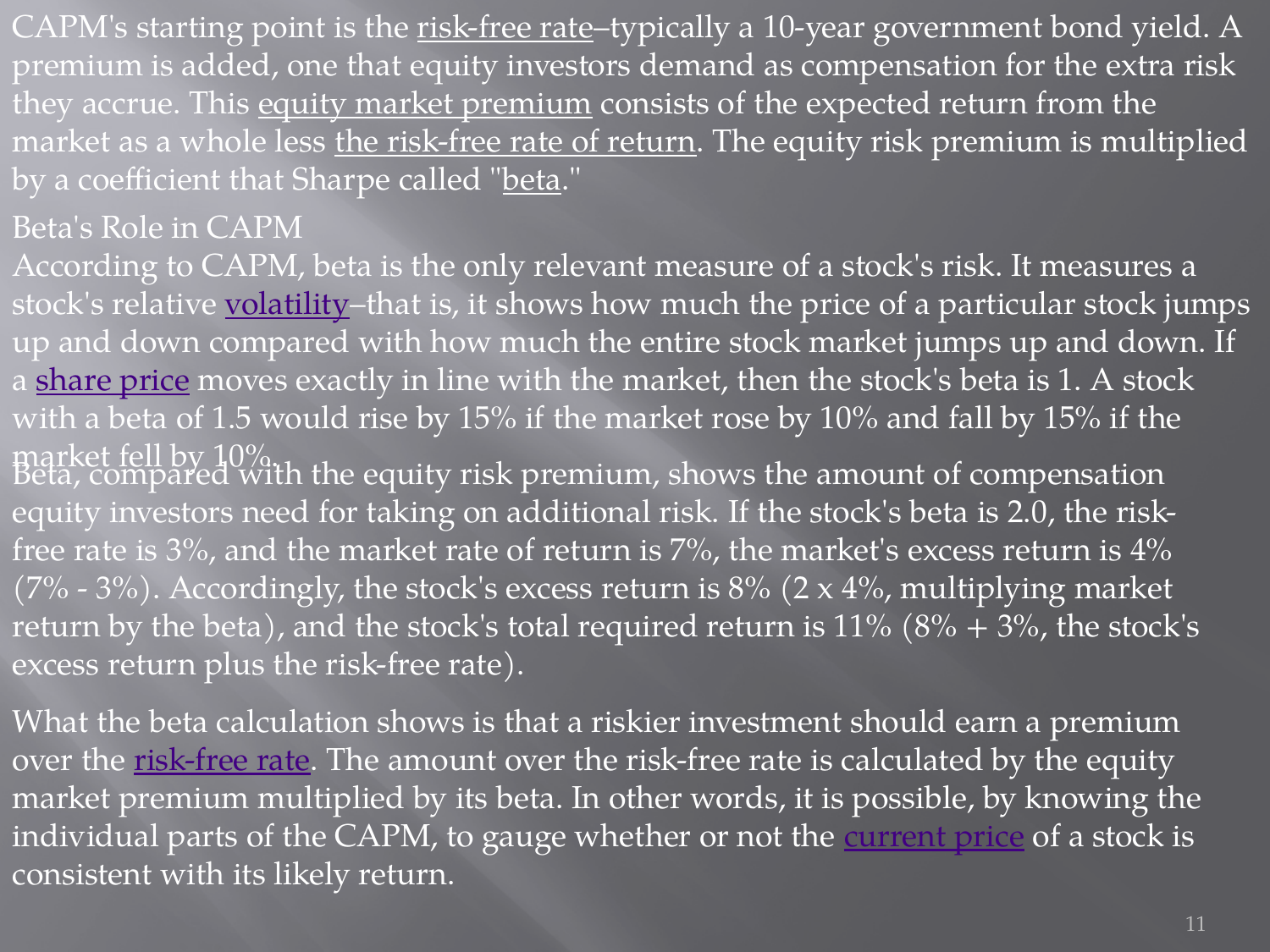

CAPM's starting point is the risk-free rate–typically a 10-year government bond yield. A premium is added, one that equity investors demand as compensation for the extra risk they accrue. This equity market premium consists of the expected return from the market as a whole less the risk-free rate of return. The equity risk premium is multiplied by a coefficient that Sharpe called "beta."
Beta's Role in CAPM
According to CAPM, beta is the only relevant measure of a stock's risk. It measures a stock's relative volatility–that is, it shows how much the price of a particular stock jumps up and down compared with how much the entire stock market jumps up and down. If a share price moves exactly in line with the market, then the stock's beta is 1. A stock with a beta of 1.5 would rise by 15% if the market rose by 10% and fall by 15% if the market fell by 10%.

Beta, compared with the equity risk premium, shows the amount of compensation equity investors need for taking on additional risk. If the stock's beta is 2.0, the risk-free rate is 3%, and the market rate of return is 7%, the market's excess return is 4% (7% - 3%). Accordingly, the stock's excess return is 8% (2 x 4%, multiplying market return by the beta), and the stock's total required return is 11% (8% + 3%, the stock's excess return plus the risk-free rate).
What the beta calculation shows is that a riskier investment should earn a premium over the risk-free rate. The amount over the risk-free rate is calculated by the equity market premium multiplied by its beta. In other words, it is possible, by knowing the individual parts of the CAPM, to gauge whether or not the current price of a stock is consistent with its likely return.
11